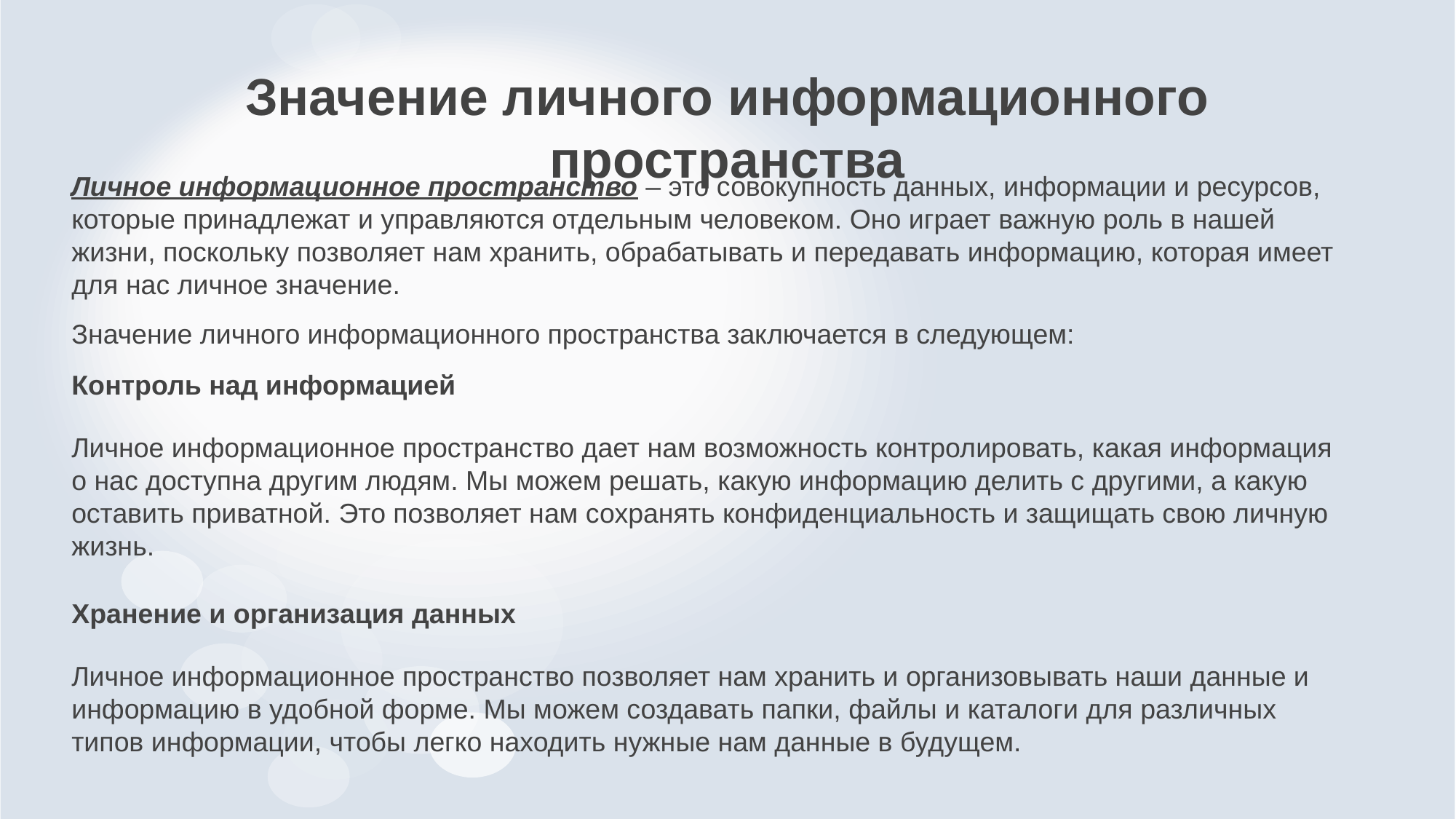

# Значение личного информационного пространства

Личное информационное пространство – это совокупность данных, информации и ресурсов, которые принадлежат и управляются отдельным человеком. Оно играет важную роль в нашей жизни, поскольку позволяет нам хранить, обрабатывать и передавать информацию, которая имеет для нас личное значение.
Значение личного информационного пространства заключается в следующем:
Контроль над информацией
Личное информационное пространство дает нам возможность контролировать, какая информация о нас доступна другим людям. Мы можем решать, какую информацию делить с другими, а какую оставить приватной. Это позволяет нам сохранять конфиденциальность и защищать свою личную жизнь.
Хранение и организация данных
Личное информационное пространство позволяет нам хранить и организовывать наши данные и информацию в удобной форме. Мы можем создавать папки, файлы и каталоги для различных типов информации, чтобы легко находить нужные нам данные в будущем.